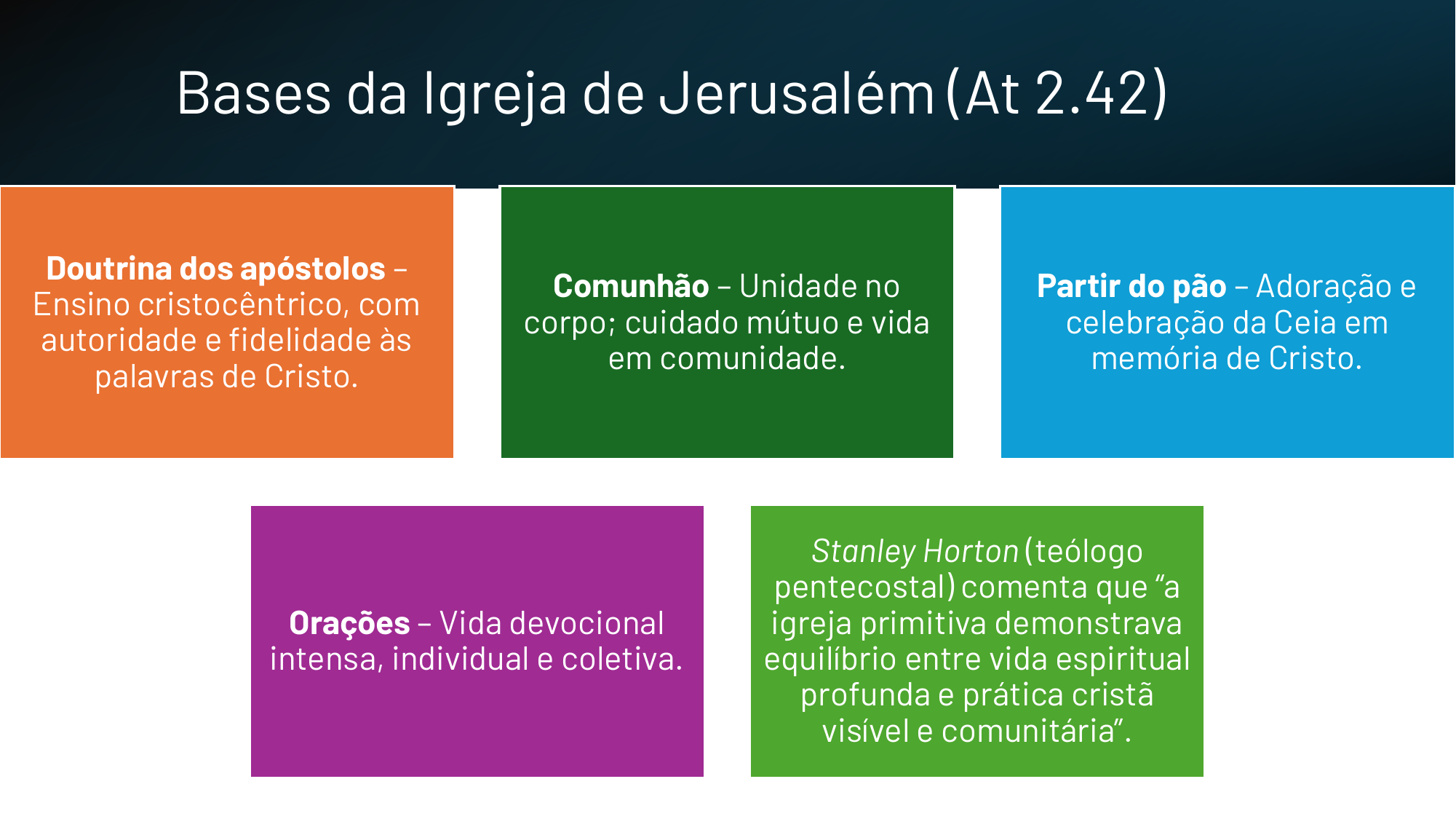

# Bases da Igreja de Jerusalém (At 2.42)
Doutrina dos apóstolos – Ensino cristocêntrico, com autoridade e fidelidade às palavras de Cristo.
Comunhão – Unidade no corpo; cuidado mútuo e vida em comunidade.
Partir do pão – Adoração e celebração da Ceia em memória de Cristo.
Orações – Vida devocional intensa, individual e coletiva.
Stanley Horton (teólogo pentecostal) comenta que “a igreja primitiva demonstrava equilíbrio entre vida espiritual profunda e prática cristã visível e comunitária”.